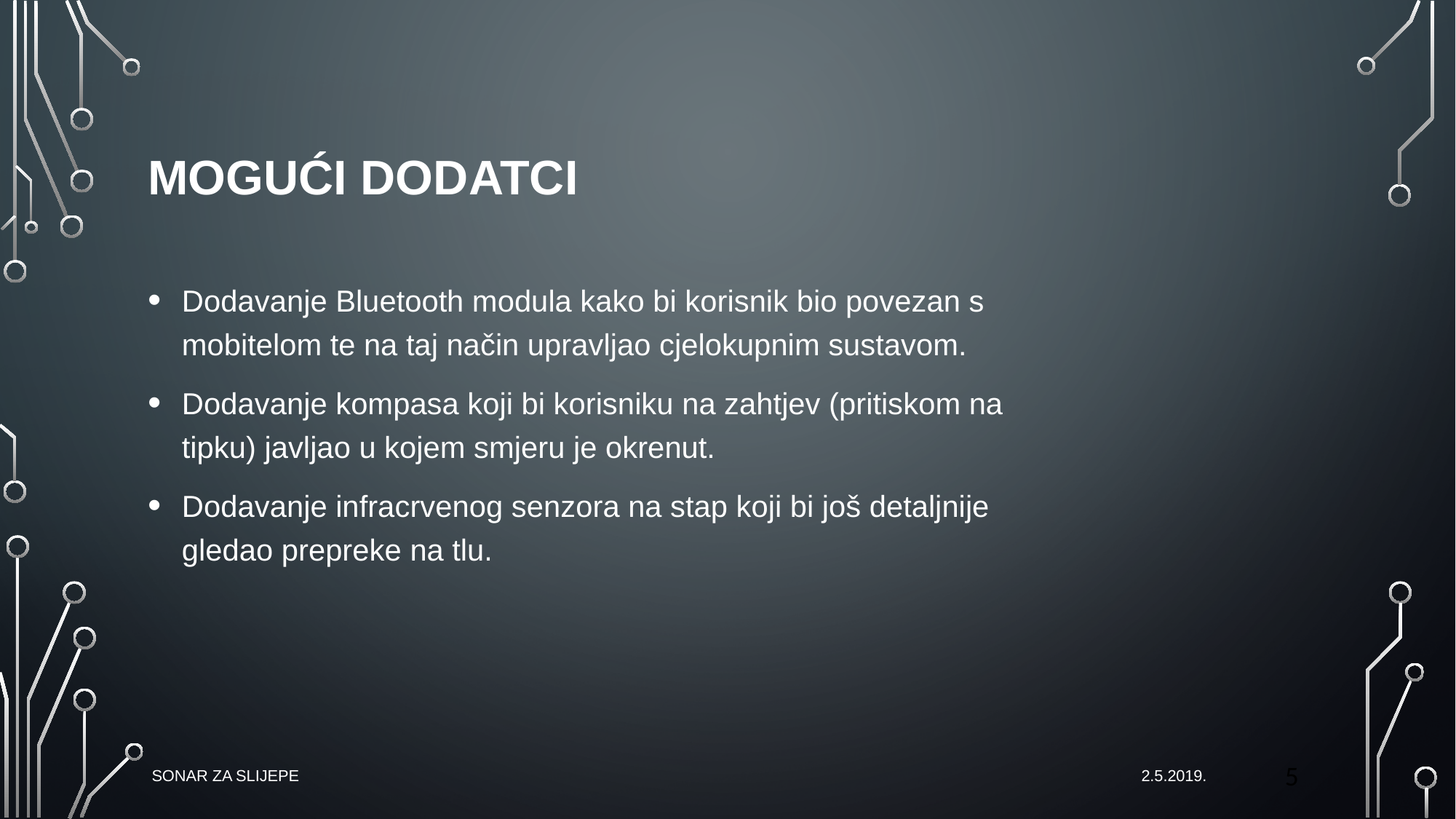

# MOGUĆI dodatci
Dodavanje Bluetooth modula kako bi korisnik bio povezan s mobitelom te na taj način upravljao cjelokupnim sustavom.
Dodavanje kompasa koji bi korisniku na zahtjev (pritiskom na tipku) javljao u kojem smjeru je okrenut.
Dodavanje infracrvenog senzora na stap koji bi još detaljnije gledao prepreke na tlu.
5
Sonar za slijepe
2.5.2019.